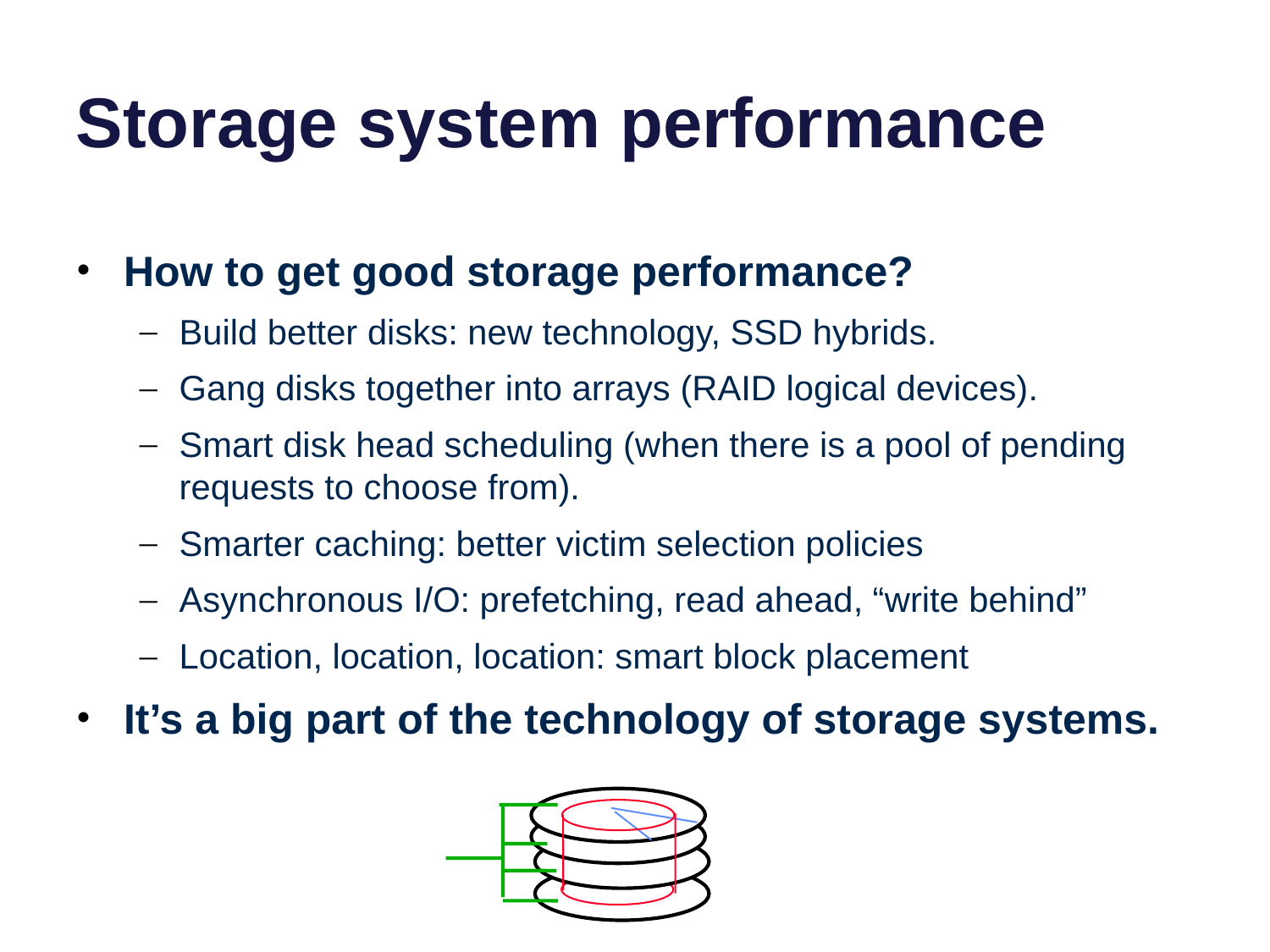

# Storage system performance

How to get good storage performance?
Build better disks: new technology, SSD hybrids.
Gang disks together into arrays (RAID logical devices).
Smart disk head scheduling (when there is a pool of pending requests to choose from).
Smarter caching: better victim selection policies
Asynchronous I/O: prefetching, read ahead, “write behind”
Location, location, location: smart block placement
It’s a big part of the technology of storage systems.